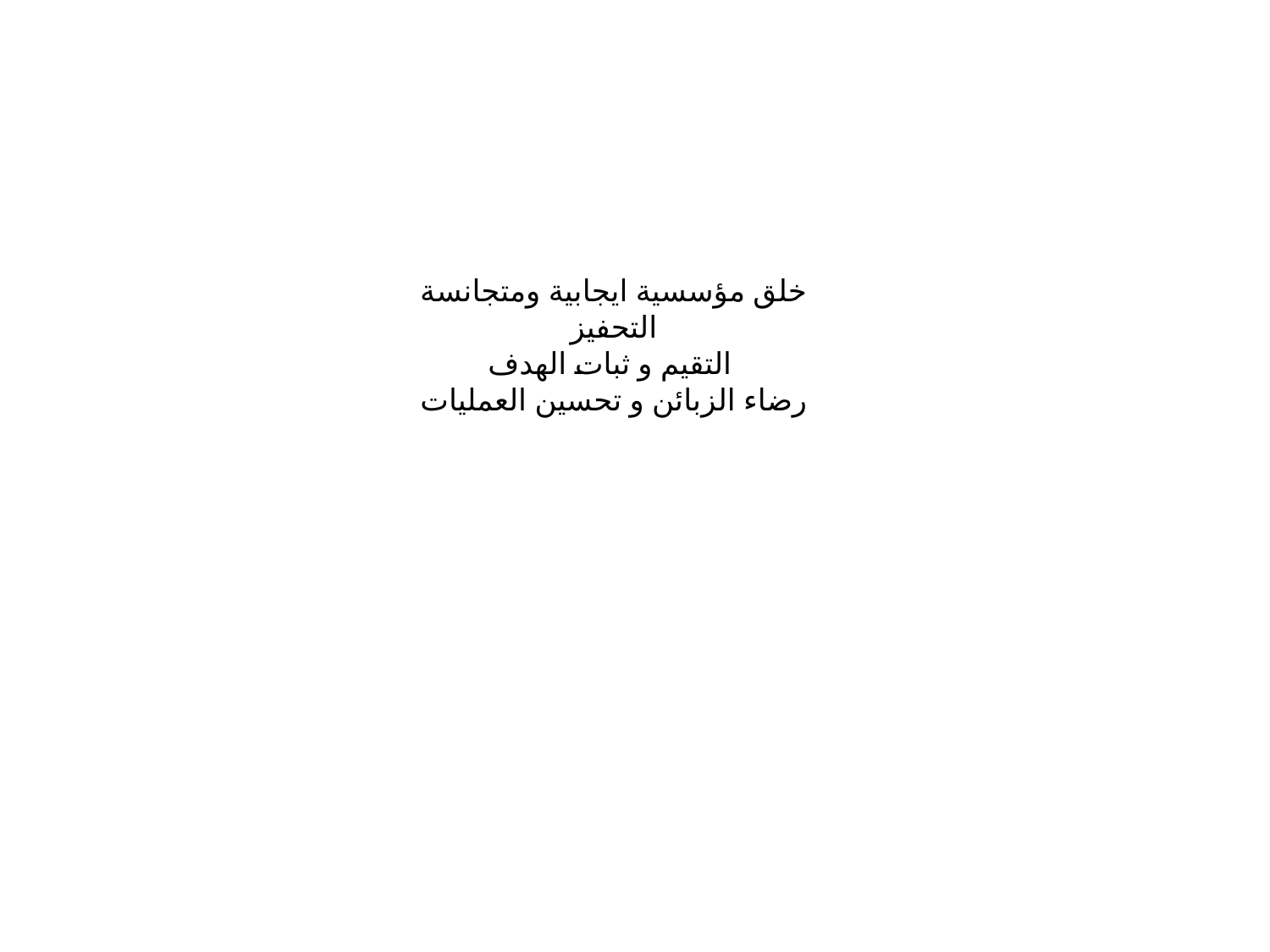

# خلق مؤسسية ايجابية ومتجانسة التحفيز التقيم و ثبات الهدف رضاء الزبائن و تحسين العمليات